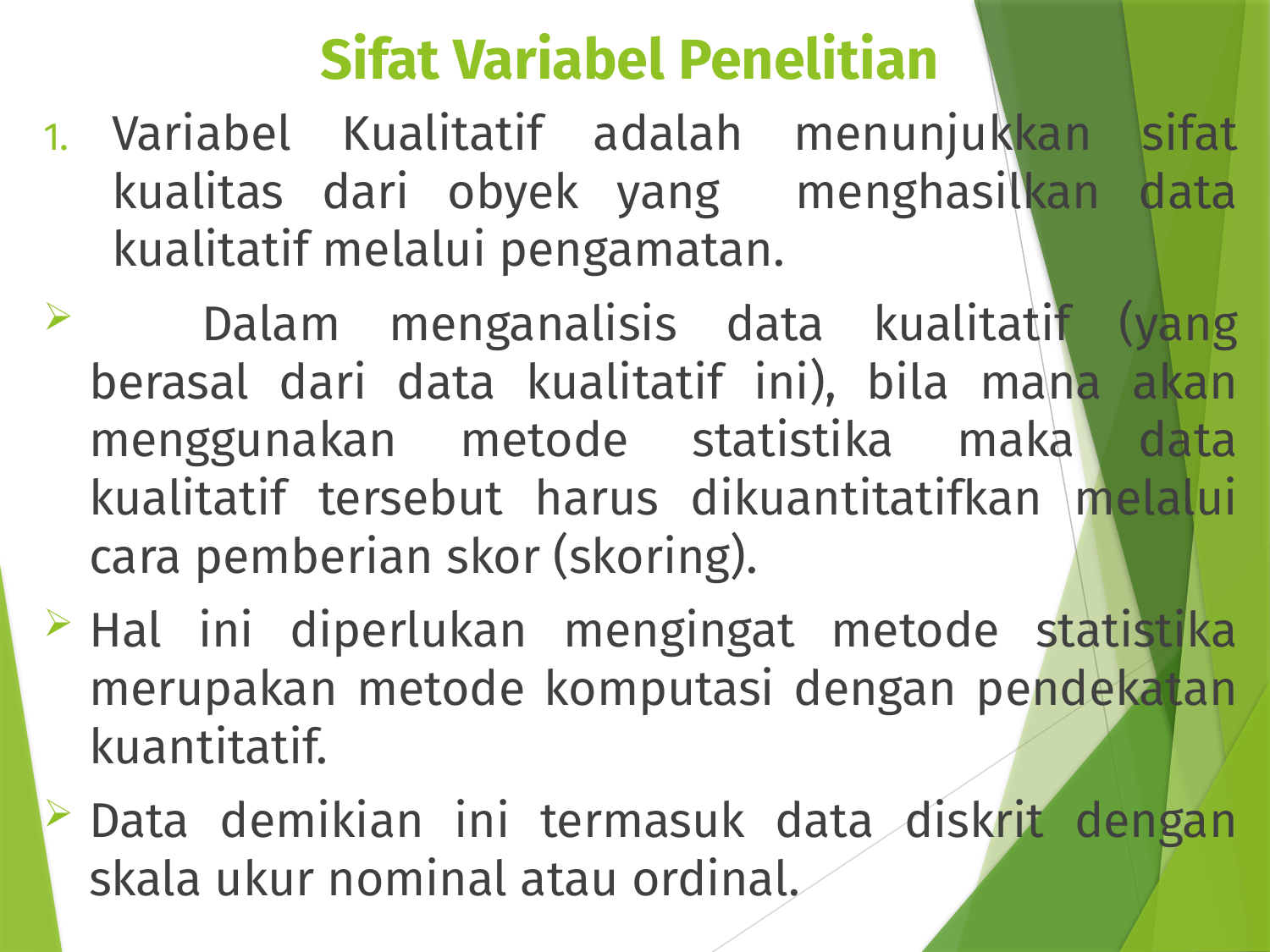

# Sifat Variabel Penelitian
Variabel Kualitatif adalah menunjukkan sifat kualitas dari obyek yang  menghasilkan data kualitatif melalui pengamatan.
	Dalam menganalisis data kualitatif (yang berasal dari data kualitatif ini), bila mana akan menggunakan metode statistika maka data kualitatif tersebut harus dikuantitatifkan melalui cara pemberian skor (skoring).
Hal ini diperlukan mengingat metode statistika merupakan metode komputasi dengan pendekatan kuantitatif.
Data demikian ini termasuk data diskrit dengan skala ukur nominal atau ordinal.